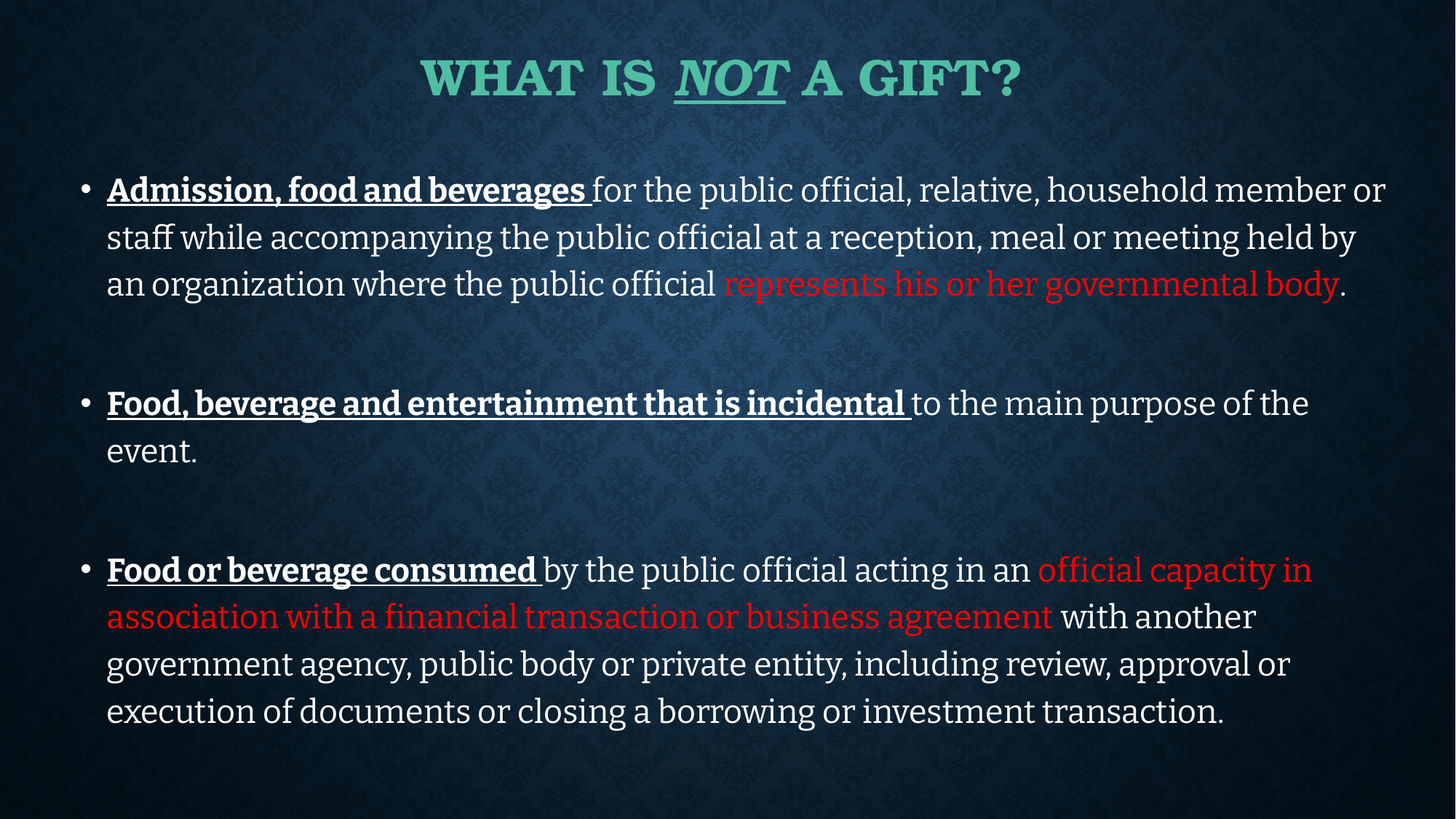

# What is not a gift?
Admission, food and beverages for the public official, relative, household member or staff while accompanying the public official at a reception, meal or meeting held by an organization where the public official represents his or her governmental body.

Food, beverage and entertainment that is incidental to the main purpose of the event.

Food or beverage consumed by the public official acting in an official capacity in association with a financial transaction or business agreement with another government agency, public body or private entity, including review, approval or execution of documents or closing a borrowing or investment transaction.